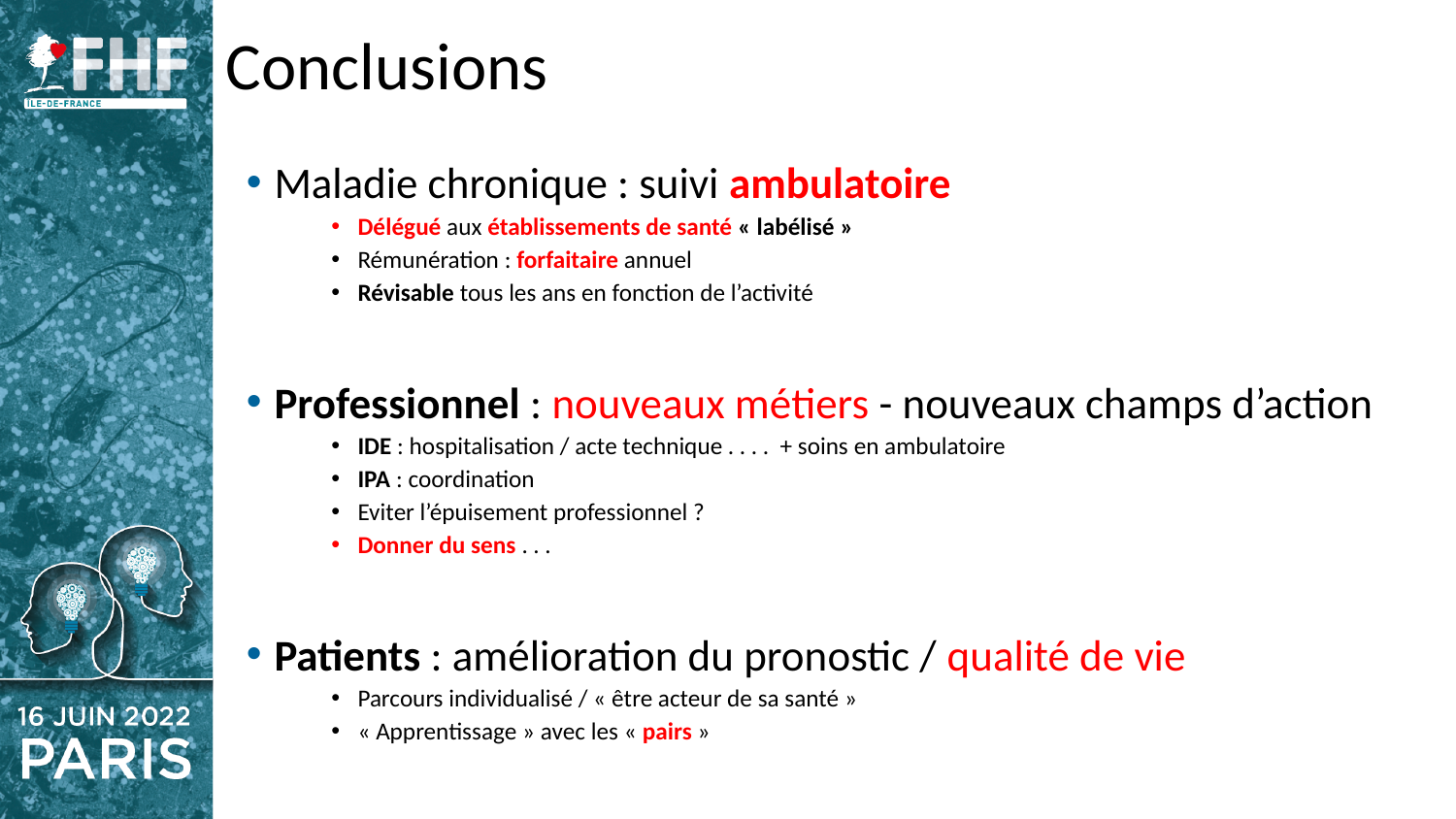

# Conclusions
Maladie chronique : suivi ambulatoire
Délégué aux établissements de santé « labélisé »
Rémunération : forfaitaire annuel
Révisable tous les ans en fonction de l’activité

Professionnel : nouveaux métiers - nouveaux champs d’action
IDE : hospitalisation / acte technique . . . .  + soins en ambulatoire
IPA : coordination
Eviter l’épuisement professionnel ?
Donner du sens . . .

Patients : amélioration du pronostic / qualité de vie
Parcours individualisé / « être acteur de sa santé »
« Apprentissage » avec les « pairs »